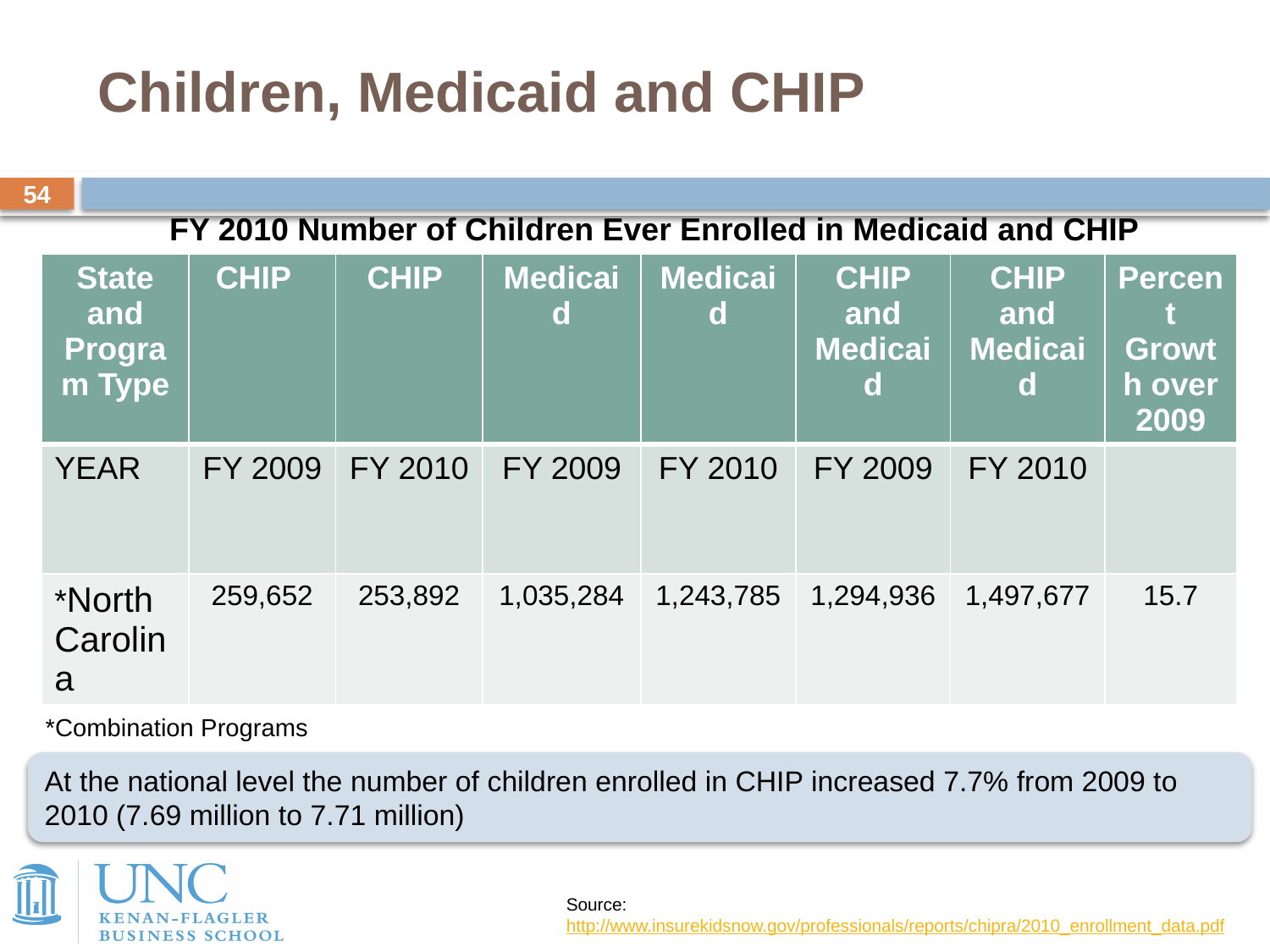

# Children, Medicaid and CHIP
54
FY 2010 Number of Children Ever Enrolled in Medicaid and CHIP
| State and Program Type | CHIP | CHIP | Medicaid | Medicaid | CHIP and Medicaid | CHIP and Medicaid | Percent Growth over 2009 |
| --- | --- | --- | --- | --- | --- | --- | --- |
| YEAR | FY 2009 | FY 2010 | FY 2009 | FY 2010 | FY 2009 | FY 2010 |  |
| \*North Carolina | 259,652 | 253,892 | 1,035,284 | 1,243,785 | 1,294,936 | 1,497,677 | 15.7 |
*Combination Programs
At the national level the number of children enrolled in CHIP increased 7.7% from 2009 to 2010 (7.69 million to 7.71 million)
Source:  http://www.insurekidsnow.gov/professionals/reports/chipra/2010_enrollment_data.pdf